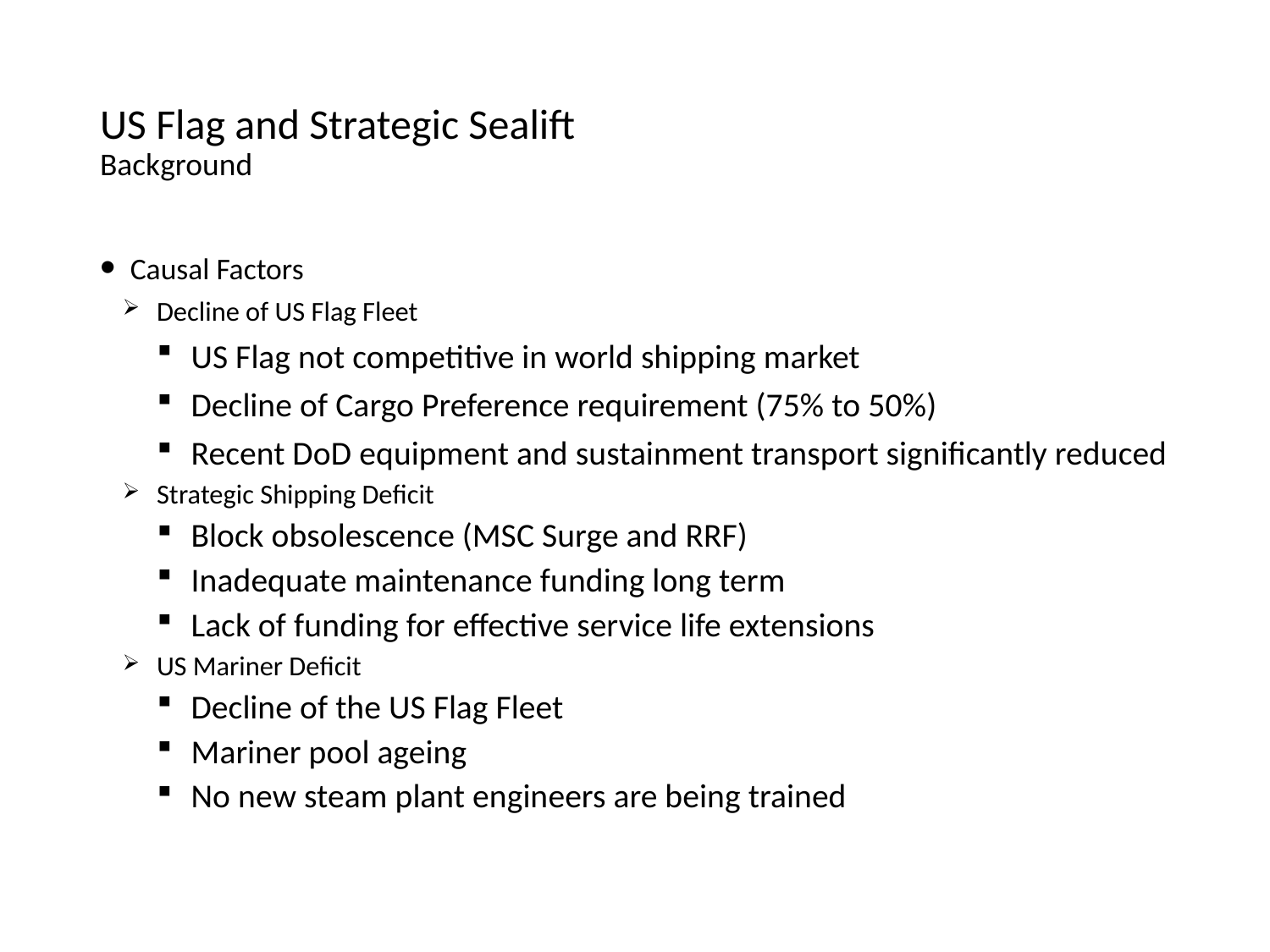

# US Flag and Strategic Sealift Background
Causal Factors
Decline of US Flag Fleet
US Flag not competitive in world shipping market
Decline of Cargo Preference requirement (75% to 50%)
Recent DoD equipment and sustainment transport significantly reduced
Strategic Shipping Deficit
Block obsolescence (MSC Surge and RRF)
Inadequate maintenance funding long term
Lack of funding for effective service life extensions
US Mariner Deficit
Decline of the US Flag Fleet
Mariner pool ageing
No new steam plant engineers are being trained